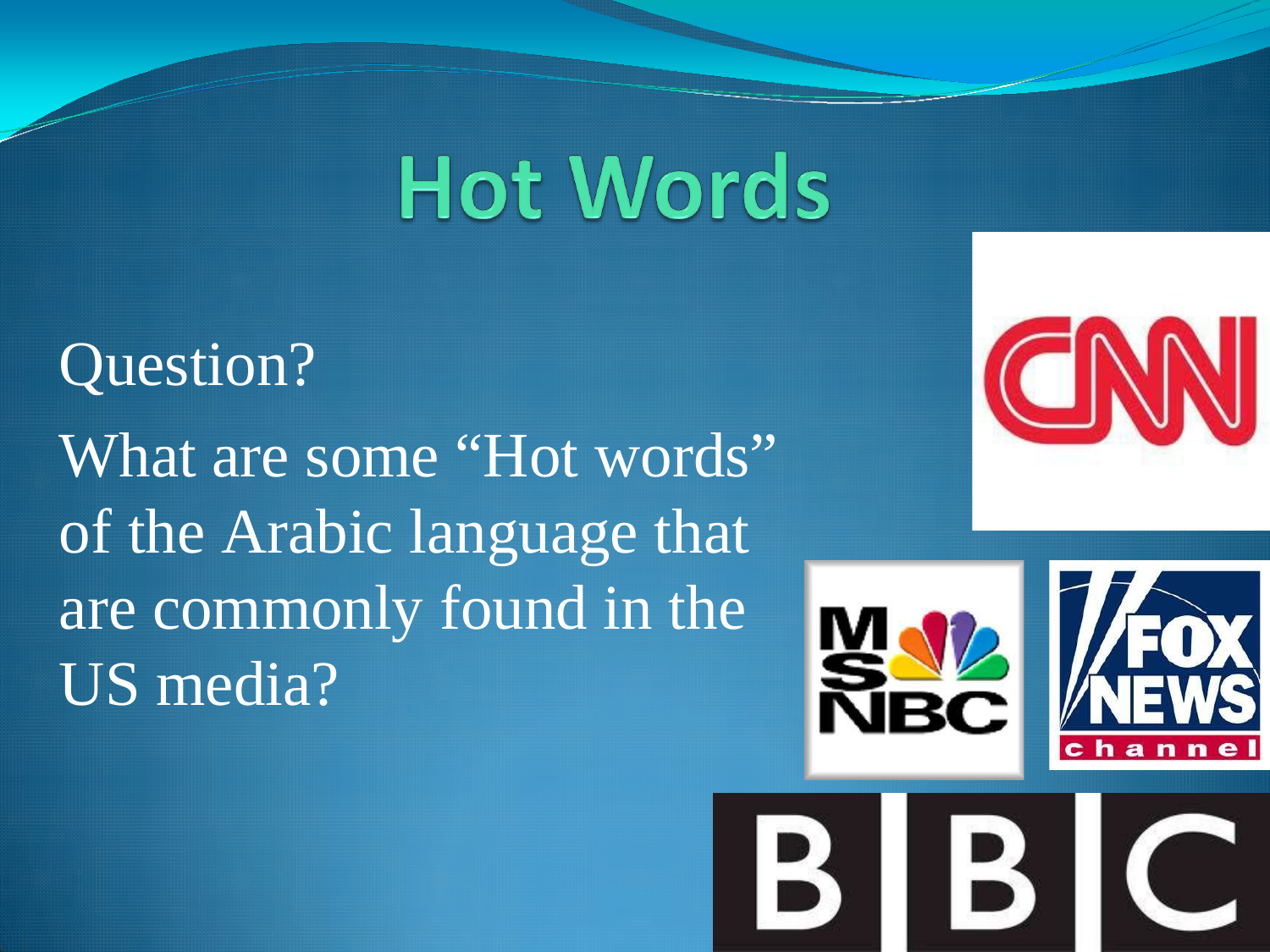

Question?
What are some “Hot words” of the Arabic language that are commonly found in the US media?